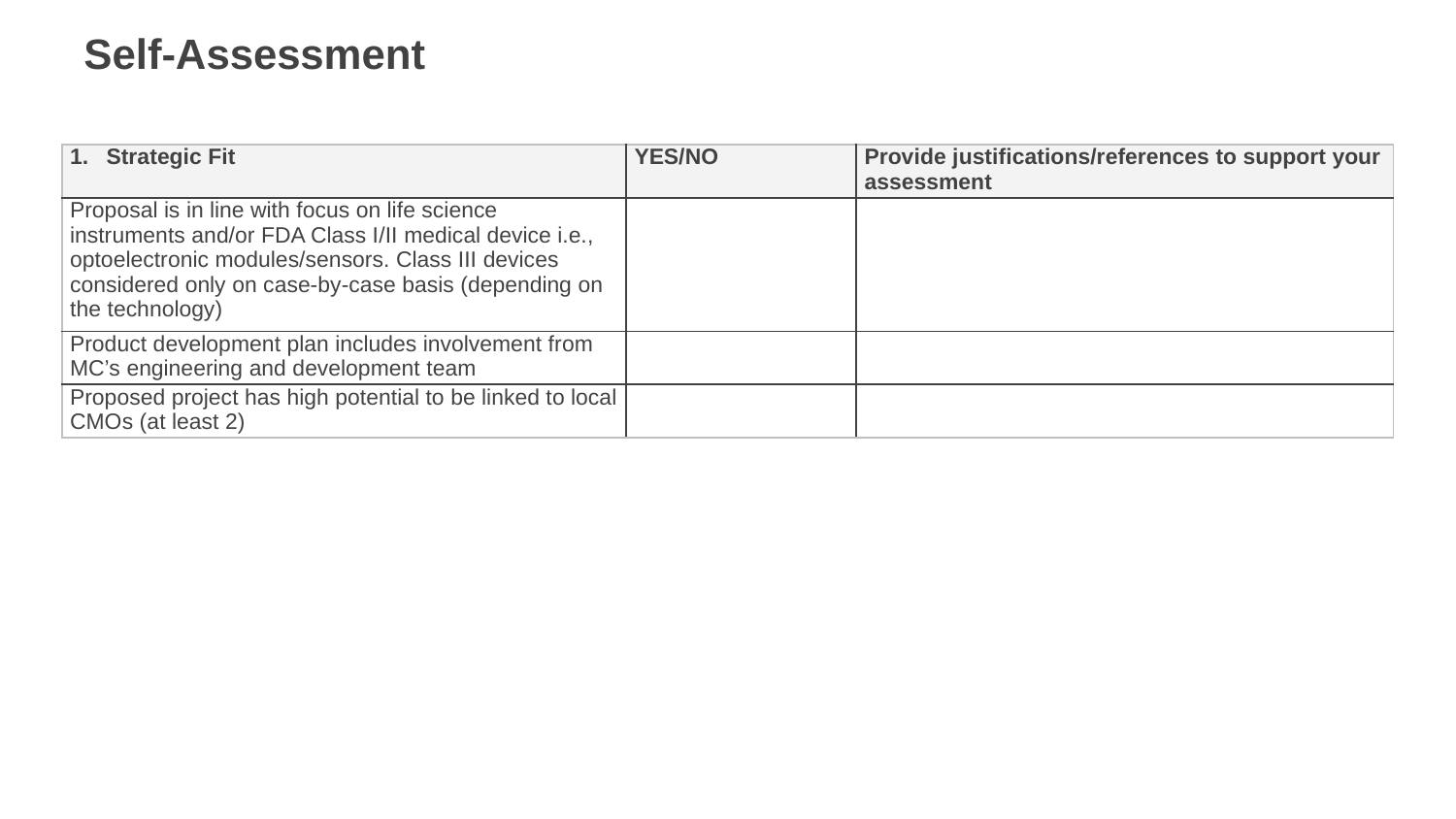

Self-Assessment
| Strategic Fit | YES/NO | Provide justifications/references to support your assessment |
| --- | --- | --- |
| Proposal is in line with focus on life science instruments and/or FDA Class I/II medical device i.e., optoelectronic modules/sensors. Class III devices considered only on case-by-case basis (depending on the technology) |  |  |
| Product development plan includes involvement from MC’s engineering and development team |  |  |
| Proposed project has high potential to be linked to local CMOs (at least 2) |  |  |